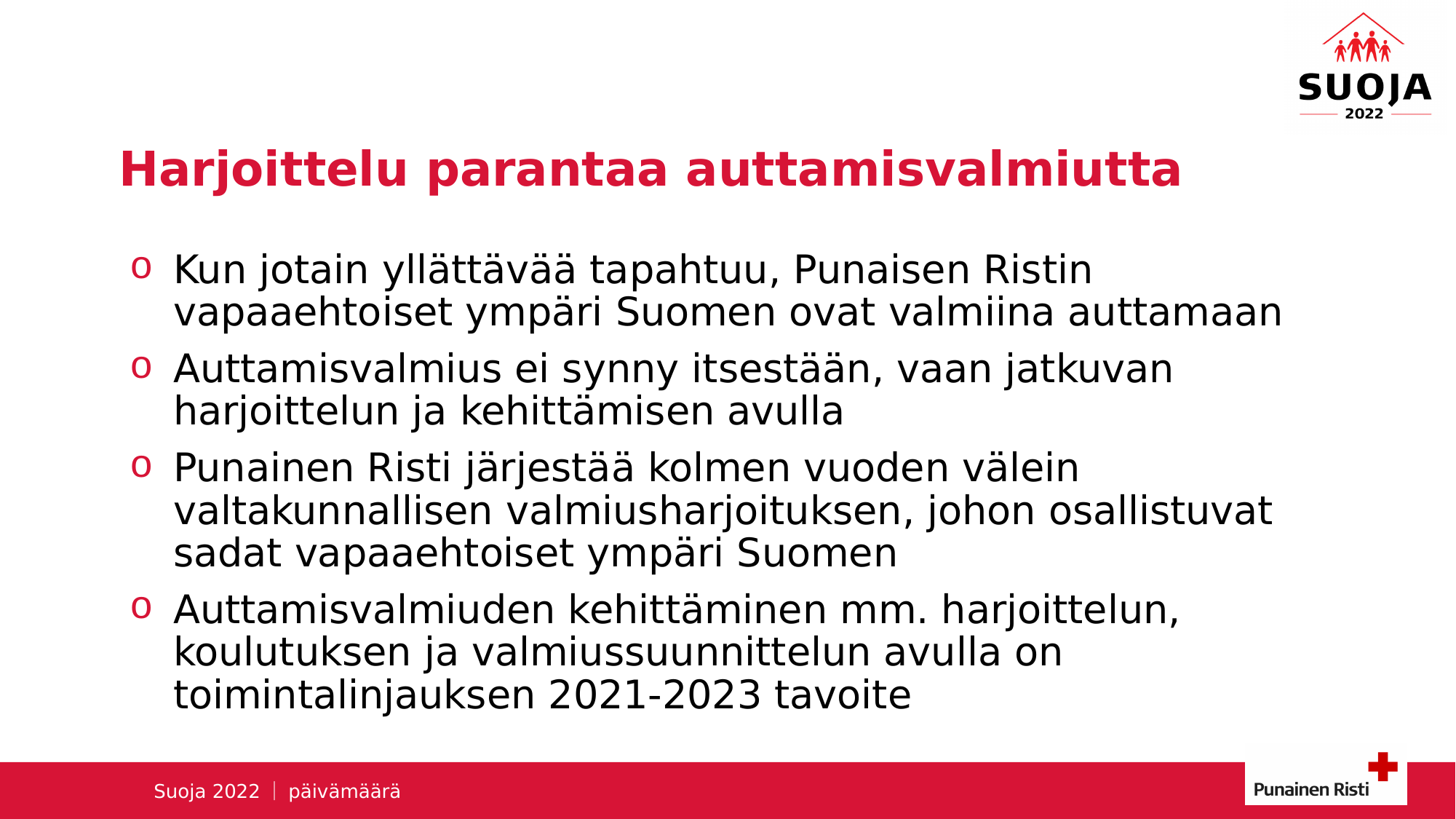

# Harjoittelu parantaa auttamisvalmiutta
Kun jotain yllättävää tapahtuu, Punaisen Ristin vapaaehtoiset ympäri Suomen ovat valmiina auttamaan
Auttamisvalmius ei synny itsestään, vaan jatkuvan harjoittelun ja kehittämisen avulla
Punainen Risti järjestää kolmen vuoden välein valtakunnallisen valmiusharjoituksen, johon osallistuvat sadat vapaaehtoiset ympäri Suomen
Auttamisvalmiuden kehittäminen mm. harjoittelun, koulutuksen ja valmiussuunnittelun avulla on toimintalinjauksen 2021-2023 tavoite